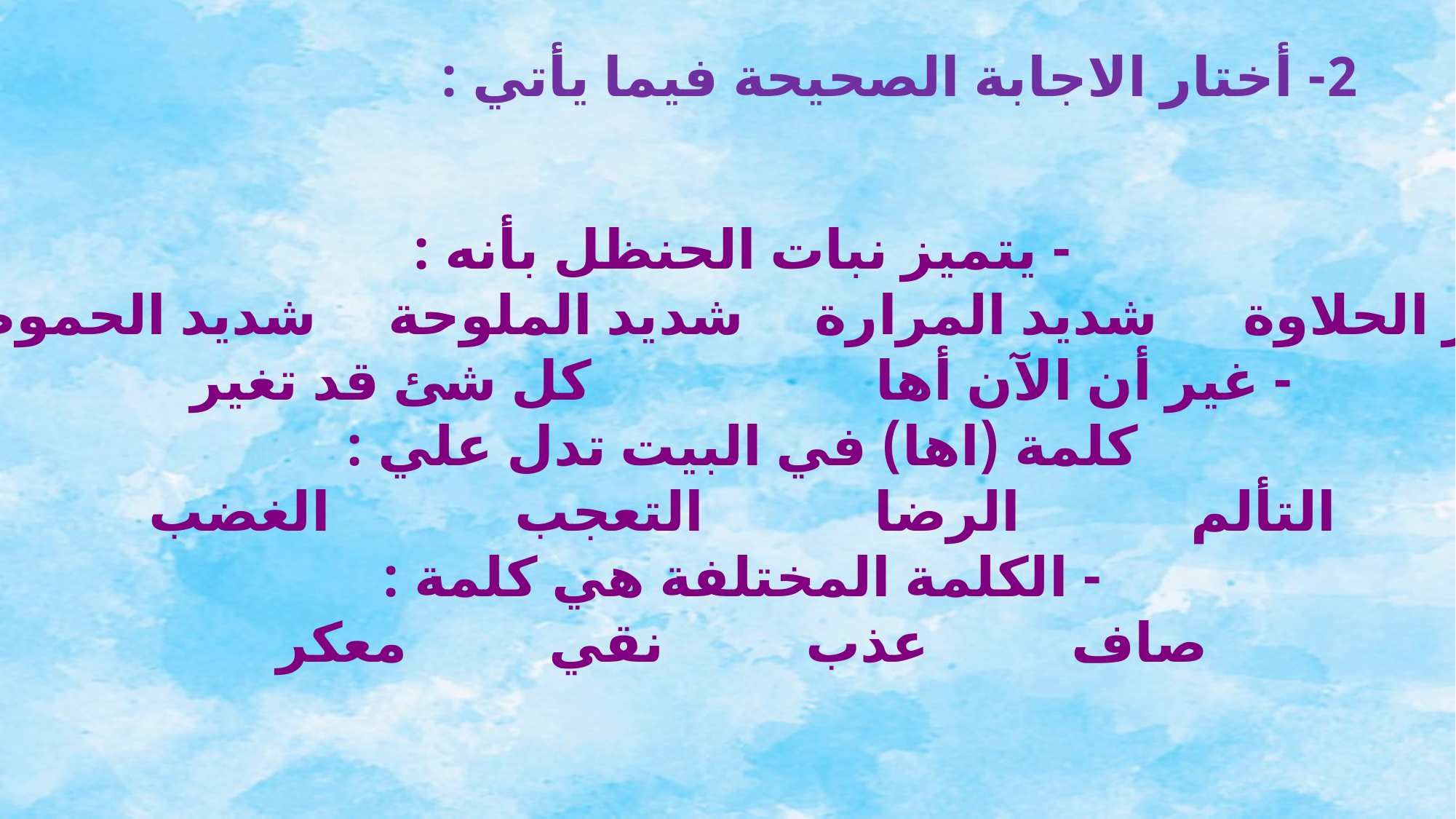

2- أختار الاجابة الصحيحة فيما يأتي :
- يتميز نبات الحنظل بأنه :
كثير الحلاوة      شديد المرارة     شديد الملوحة     شديد الحموضة
- غير أن الآن أها                    كل شئ قد تغير
كلمة (اها) في البيت تدل علي :
التألم            الرضا            التعجب             الغضب
- الكلمة المختلفة هي كلمة :
صاف          عذب          نقي          معكر